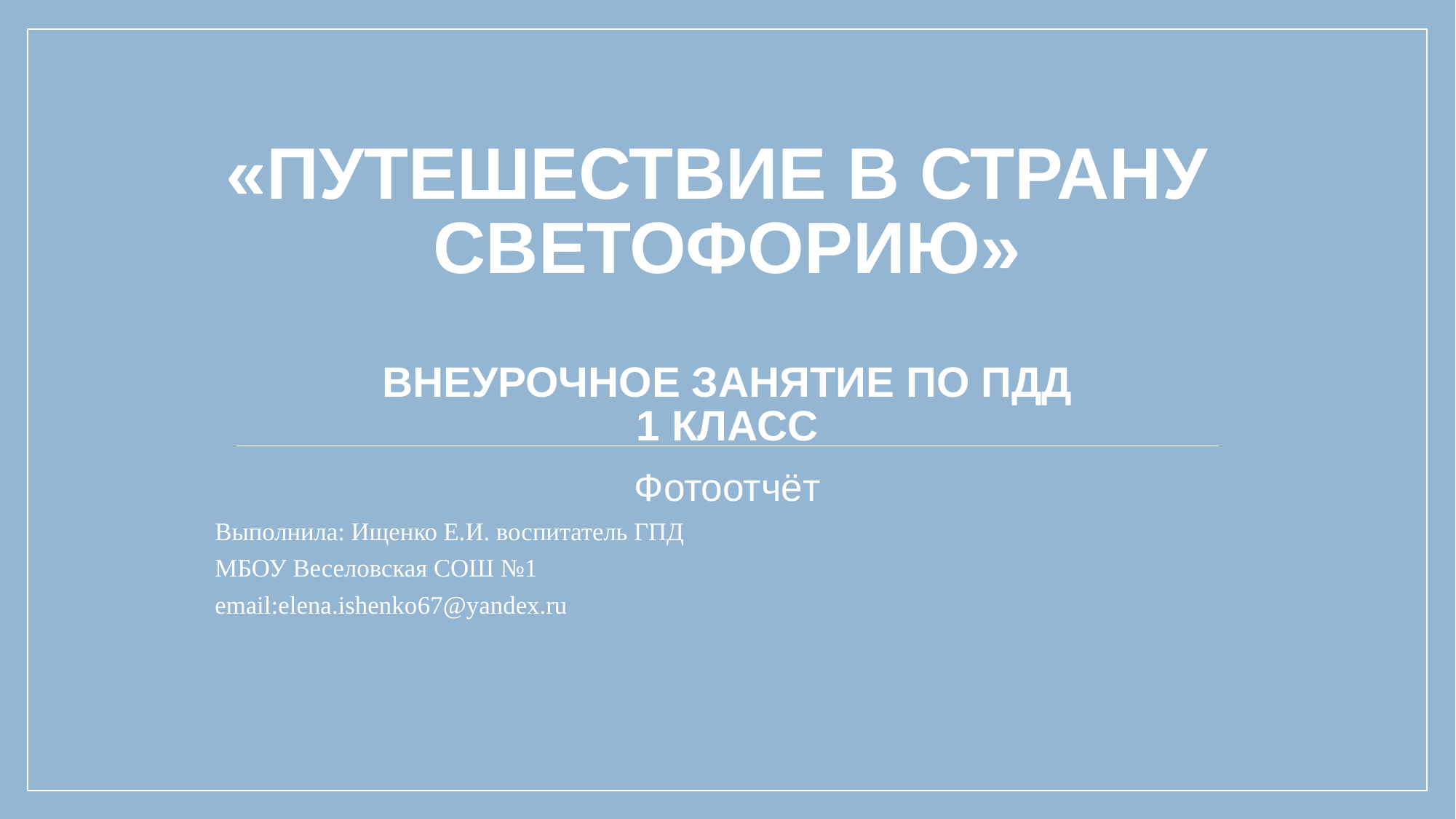

# «Путешествие в страну светофорию» внеурочное занятие по ПДД 1 класс
Фотоотчёт
Выполнила: Ищенко Е.И. воспитатель ГПД
МБОУ Веселовская СОШ №1
email:elena.ishenko67@yandex.ru